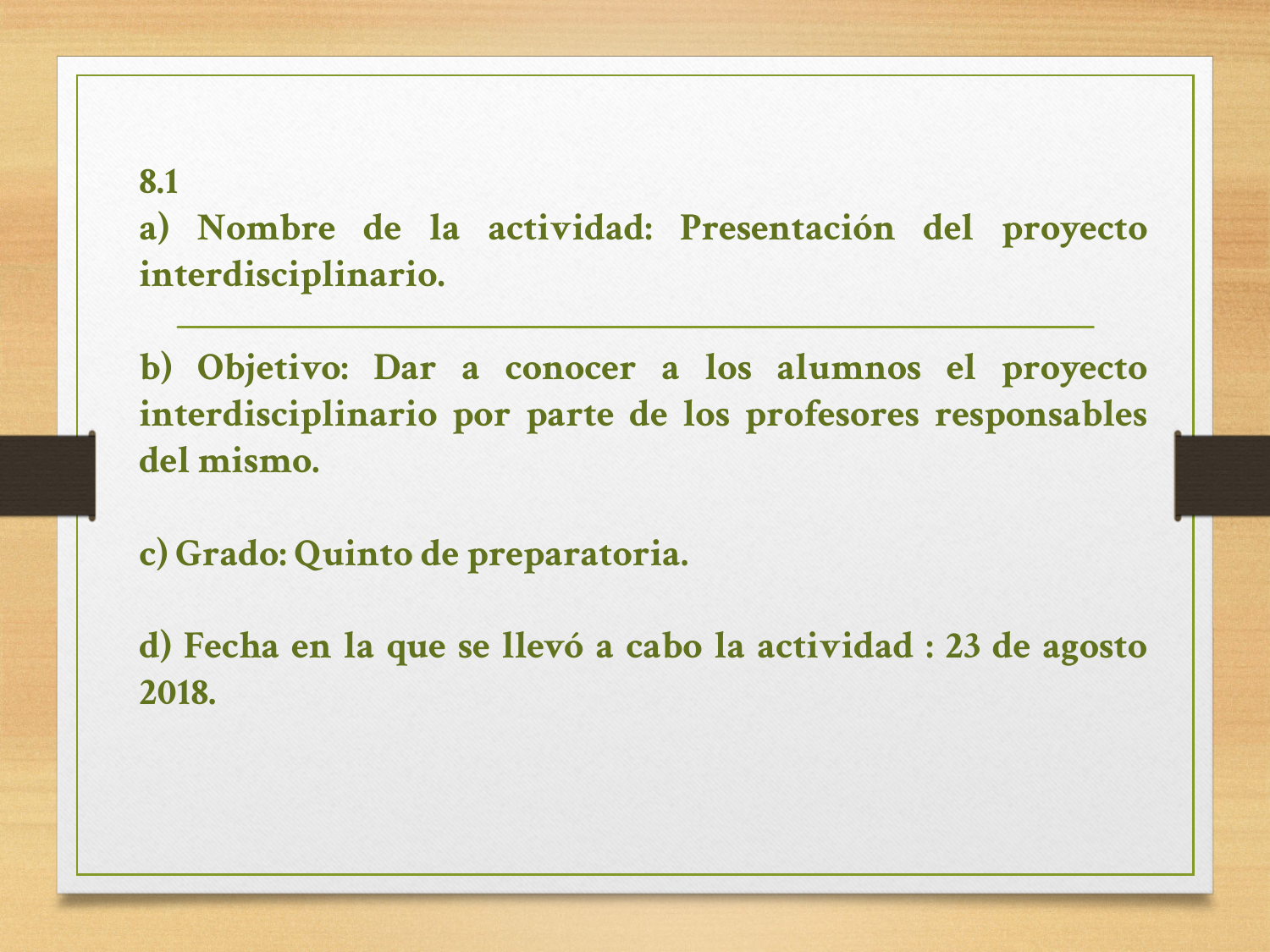

8.1
a) Nombre de la actividad: Presentación del proyecto interdisciplinario.

b) Objetivo: Dar a conocer a los alumnos el proyecto interdisciplinario por parte de los profesores responsables del mismo.

c) Grado: Quinto de preparatoria.

d) Fecha en la que se llevó a cabo la actividad : 23 de agosto 2018.